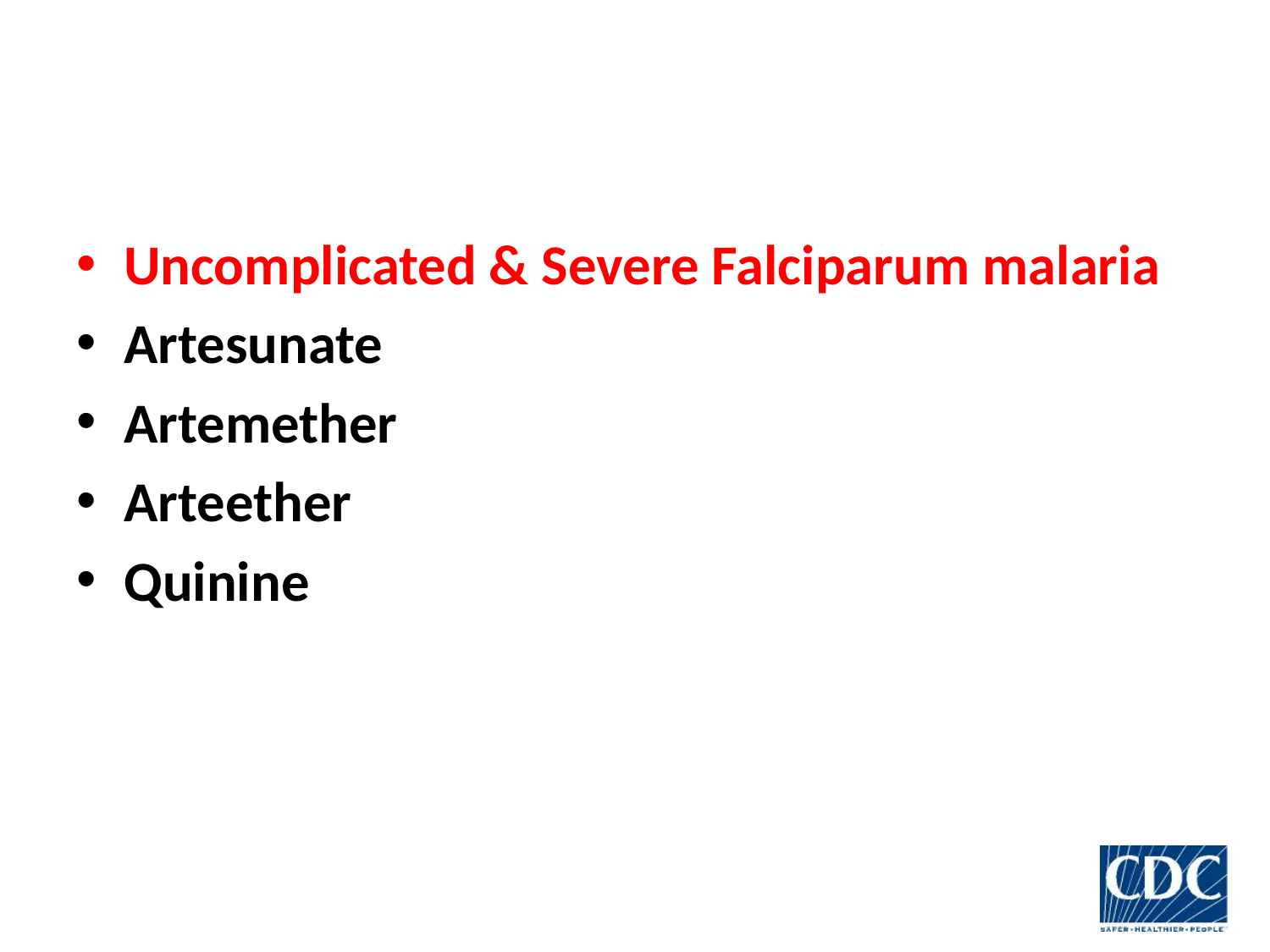

#
Uncomplicated & Severe Falciparum malaria
Artesunate
Artemether
Arteether
Quinine